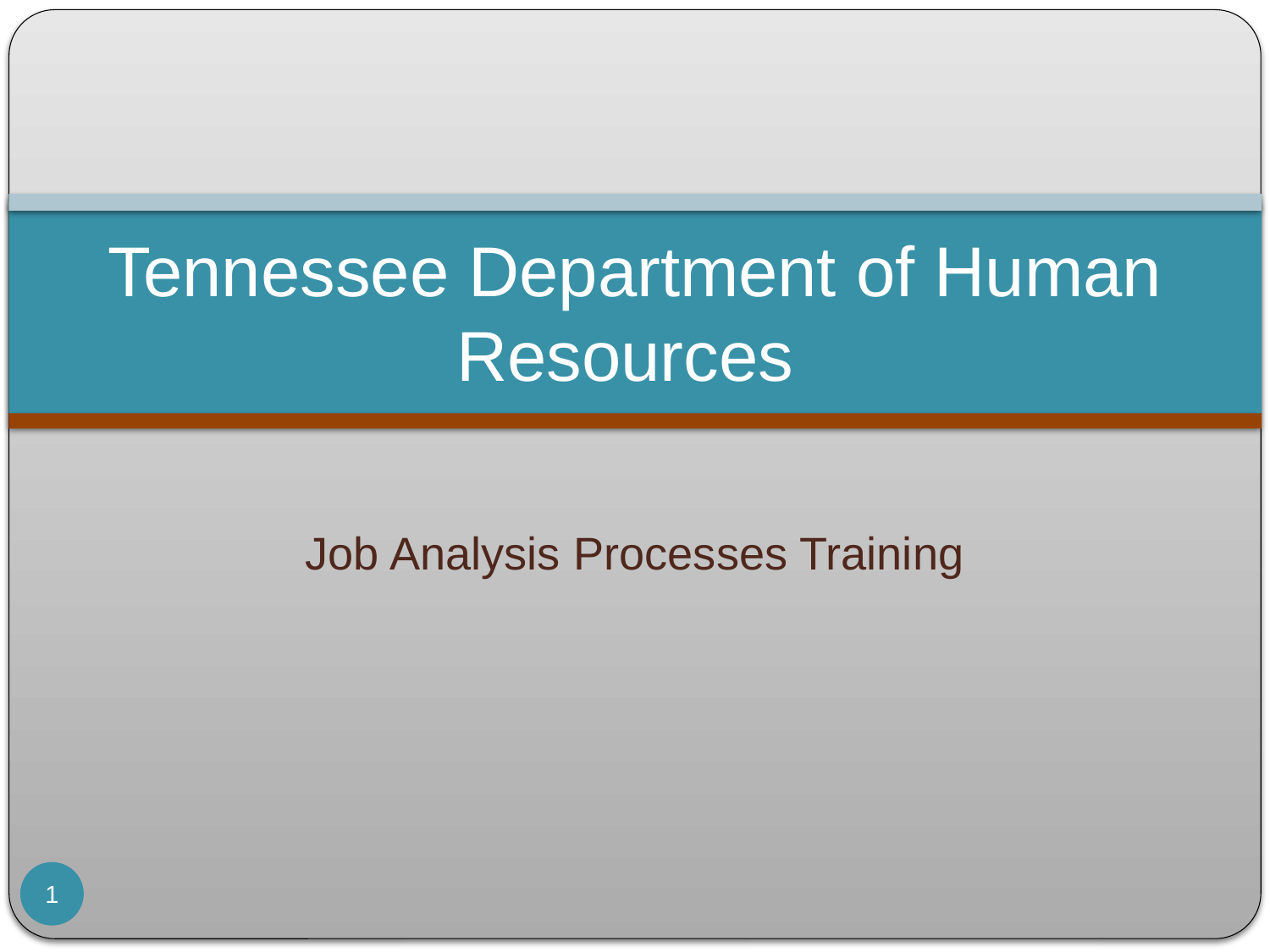

# Tennessee Department of Human Resources
Job Analysis Processes Training
1